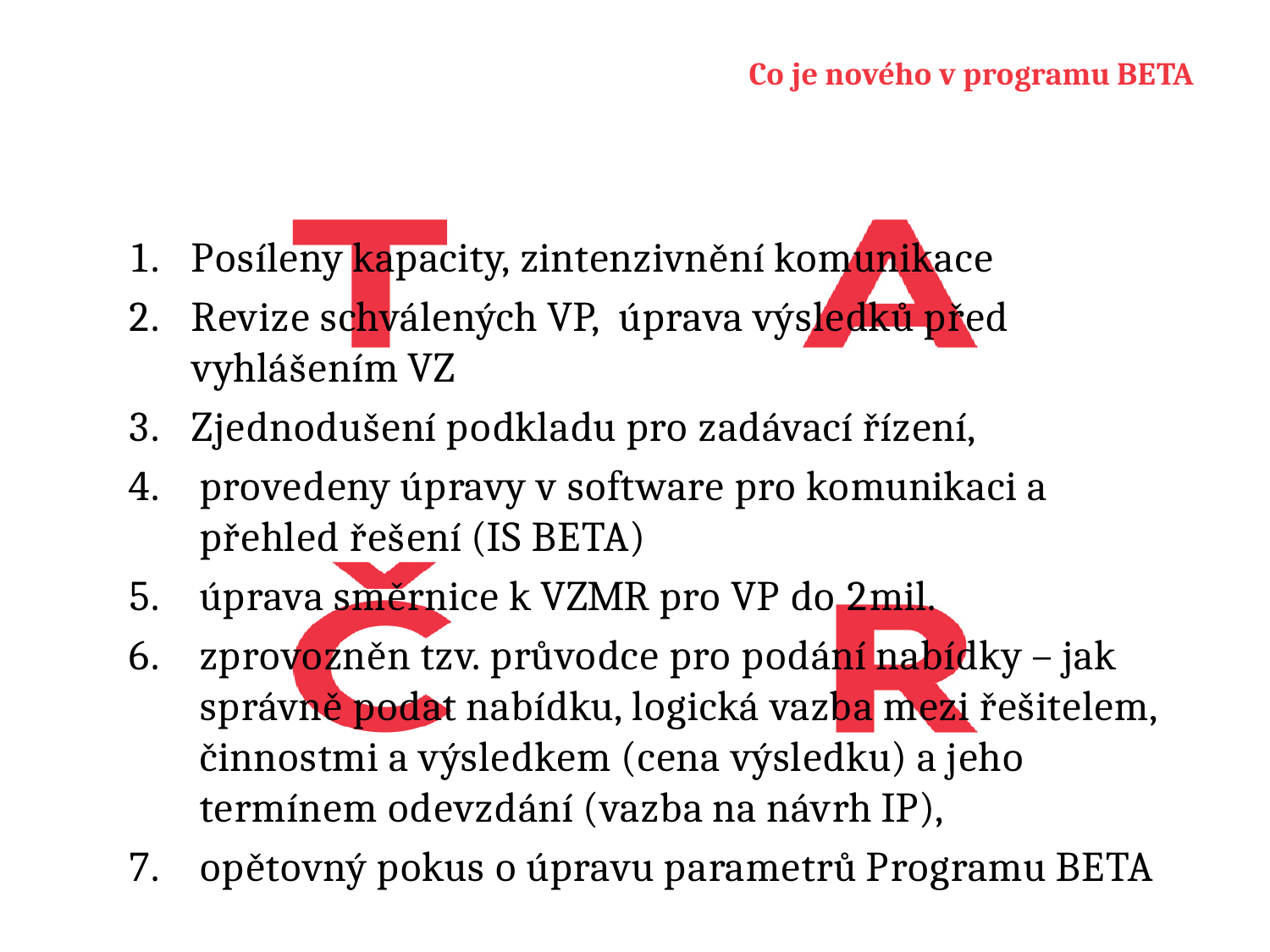

# Co je nového v programu BETA

Posíleny kapacity, zintenzivnění komunikace
Revize schválených VP,  úprava výsledků před vyhlášením VZ
Zjednodušení podkladu pro zadávací řízení,
provedeny úpravy v software pro komunikaci a přehled řešení (IS BETA)
úprava směrnice k VZMR pro VP do 2mil.
zprovozněn tzv. průvodce pro podání nabídky – jak správně podat nabídku, logická vazba mezi řešitelem, činnostmi a výsledkem (cena výsledku) a jeho termínem odevzdání (vazba na návrh IP),
opětovný pokus o úpravu parametrů Programu BETA